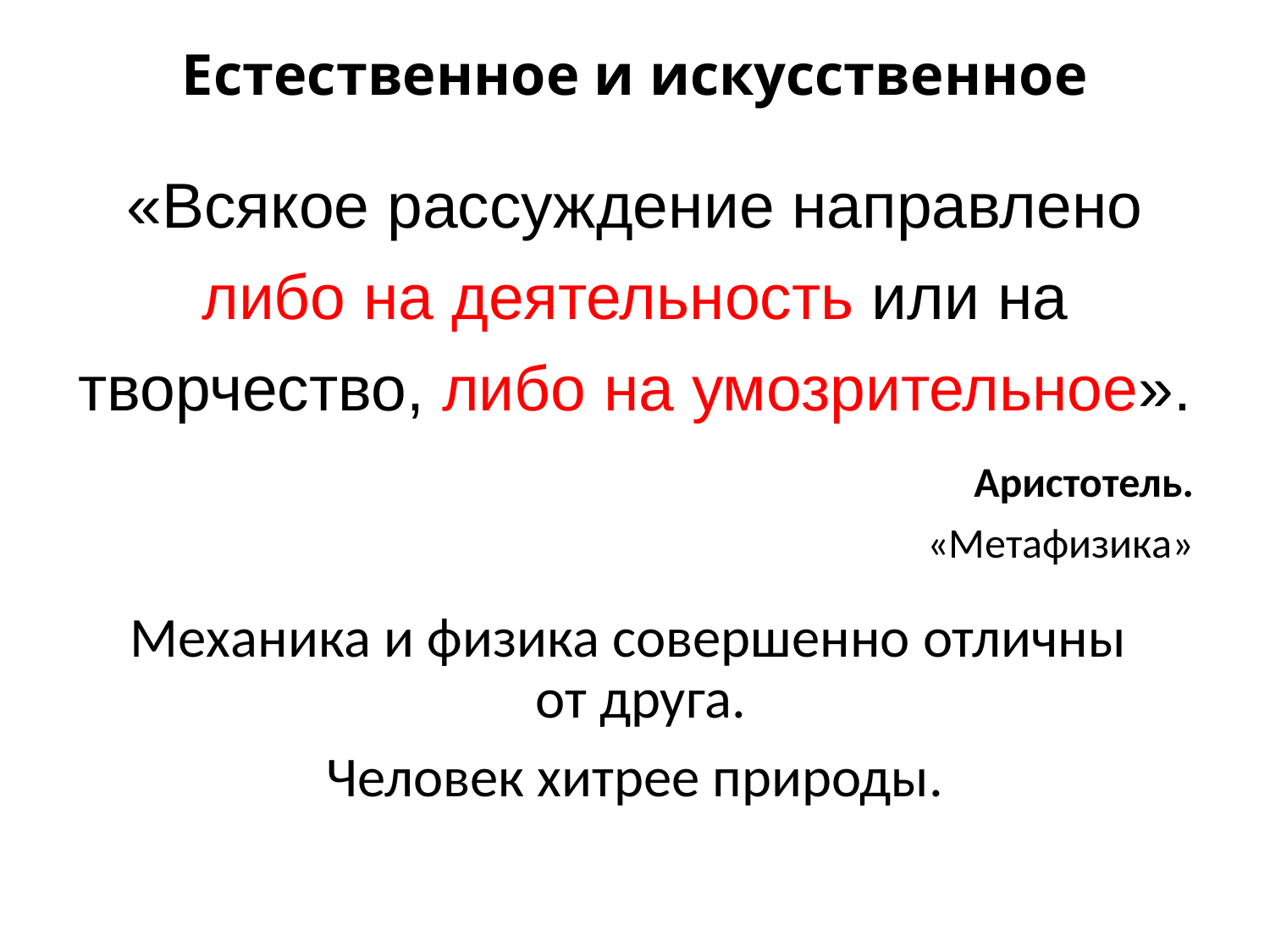

Естественное и искусственное
«Всякое рассуждение направлено либо на деятельность или на творчество, либо на умозрительное».
Аристотель.
«Метафизика»
Механика и физика совершенно отличны
 от друга.
Человек хитрее природы.